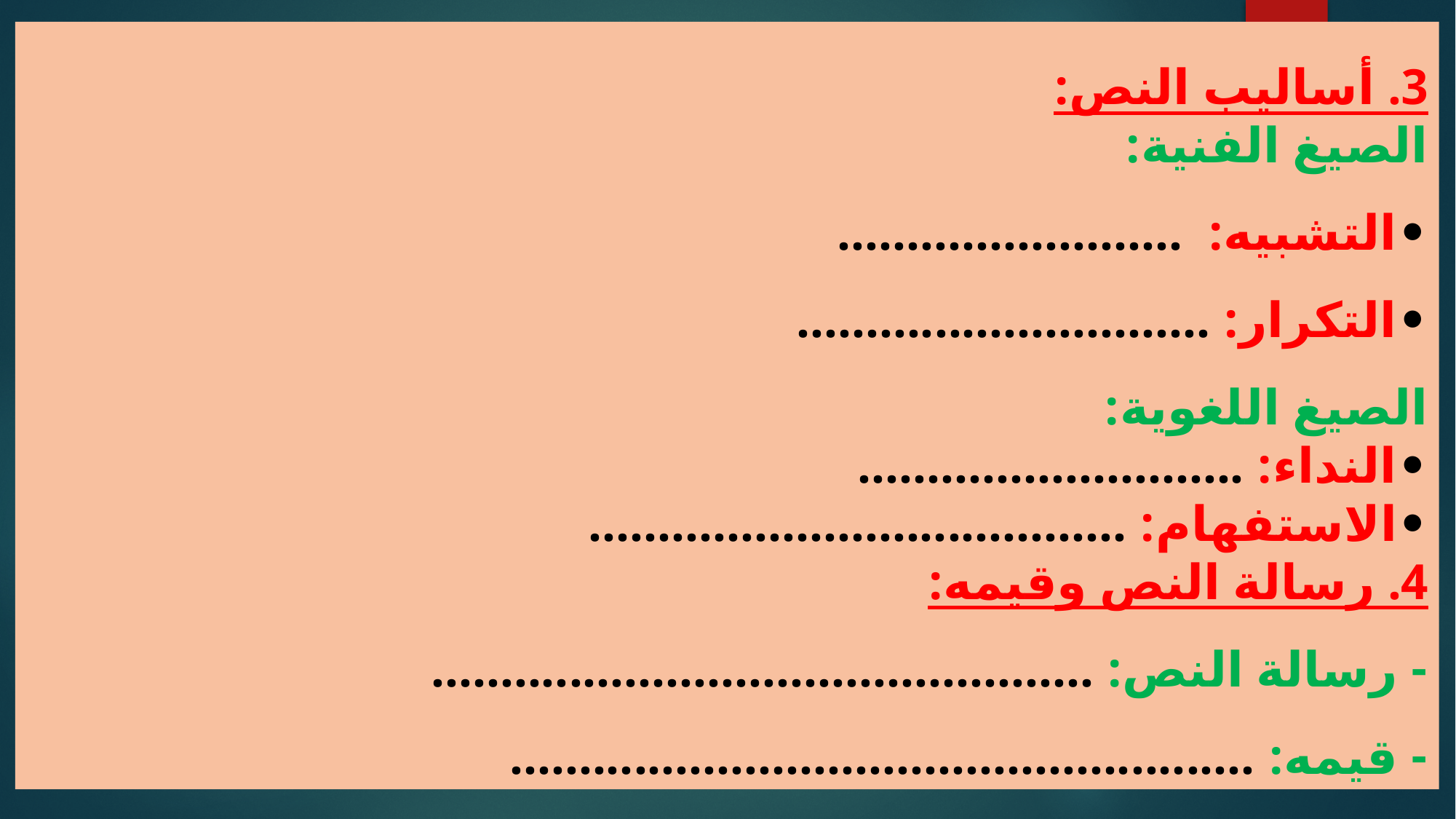

3. أساليب النص:
الصيغ الفنية:
•	التشبيه:  .........................
•	التكرار: ..............................
الصيغ اللغوية:
•	النداء: ............................
•	الاستفهام: .......................................
4. رسالة النص وقيمه:
- رسالة النص: ................................................
- قيمه: ......................................................